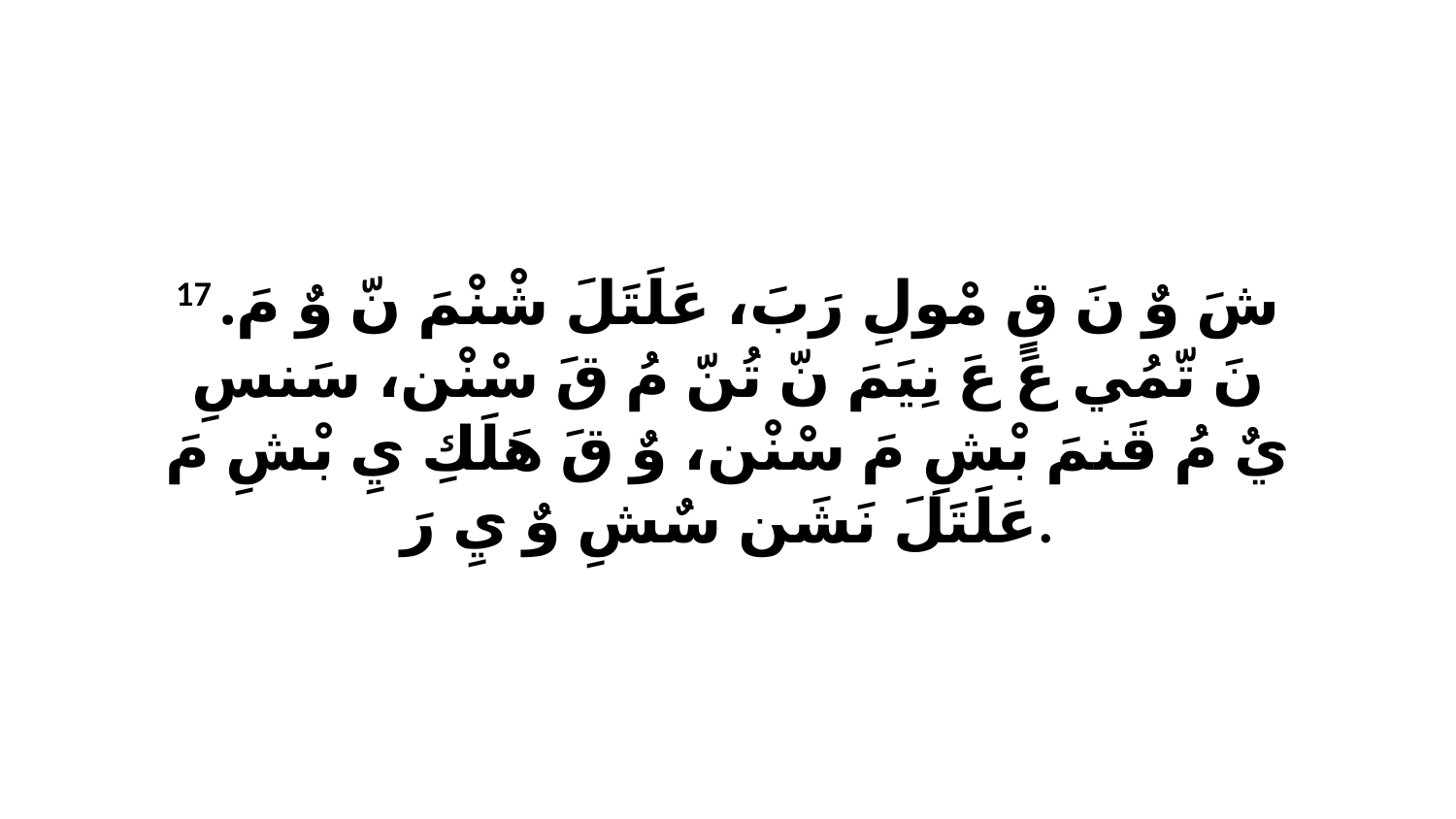

17 شَ وٌ نَ قٍ مْولِ رَبَ، عَلَتَلَ شْنْمَ نّ وٌ مَ. نَ تّمُي عَ عَ نِيَمَ نّ تُنّ مُ قَ سْنْن، سَنسِ يٌ مُ قَنمَ بْشِ مَ سْنْن، وٌ قَ هَلَكِ يِ بْشِ مَ عَلَتَلَ نَشَن سٌشِ وٌ يِ رَ.